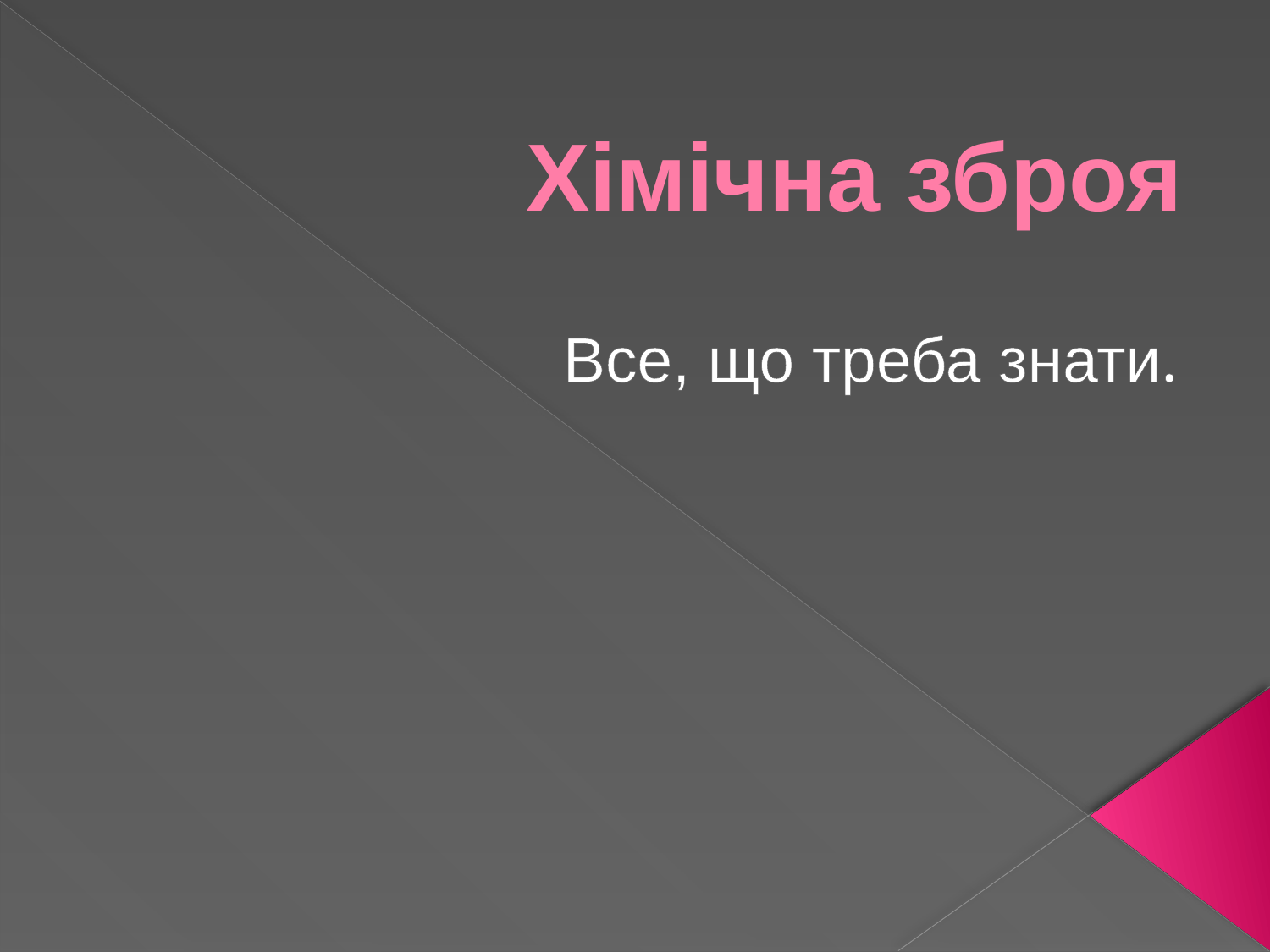

# Хімічна зброя
Все, що треба знати.